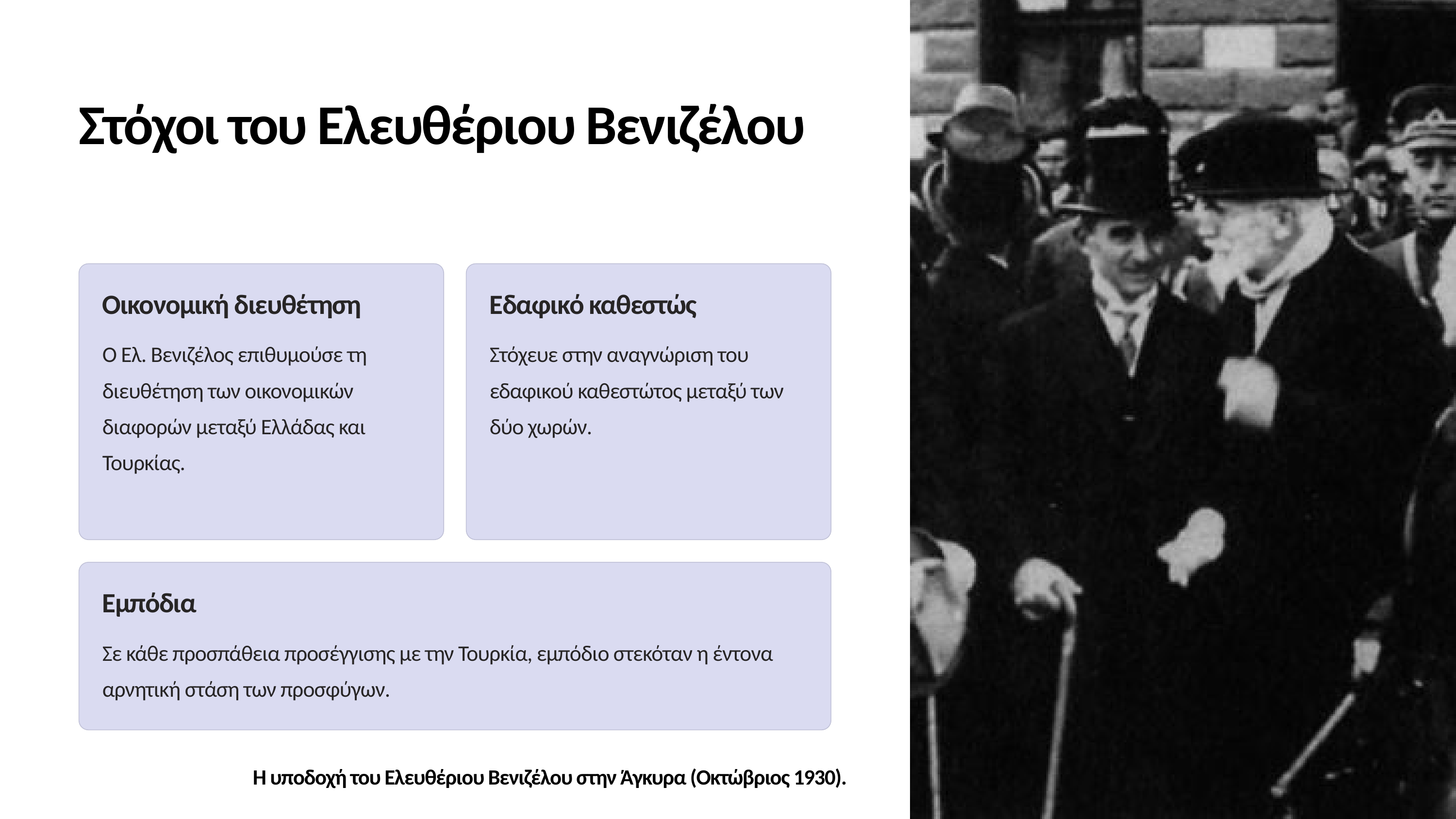

Στόχοι του Ελευθέριου Βενιζέλου

Οικονομική διευθέτηση

Εδαφικό καθεστώς

Ο Ελ. Βενιζέλος επιθυμούσε τη διευθέτηση των οικονομικών διαφορών μεταξύ Ελλάδας και Τουρκίας.

Στόχευε στην αναγνώριση του εδαφικού καθεστώτος μεταξύ των δύο χωρών.

Εμπόδια

Σε κάθε προσπάθεια προσέγγισης με την Τουρκία, εμπόδιο στεκόταν η έντονα αρνητική στάση των προσφύγων.
Η υποδοχή του Ελευθέριου Βενιζέλου στην Άγκυρα (Οκτώβριος 1930).